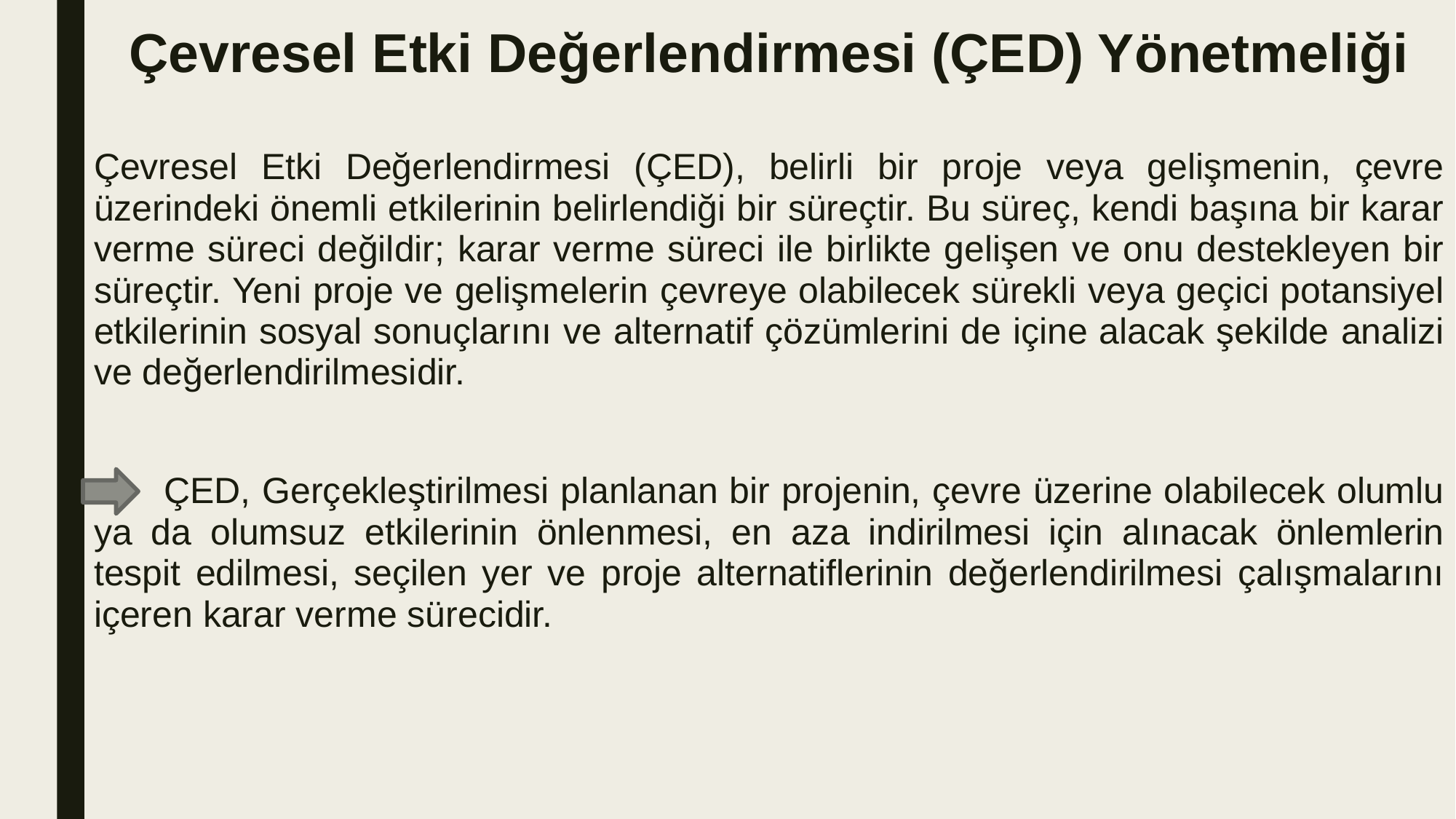

# Çevresel Etki Değerlendirmesi (ÇED) Yönetmeliği
Çevresel Etki Değerlendirmesi (ÇED), belirli bir proje veya gelişmenin, çevre üzerindeki önemli etkilerinin belirlendiği bir süreçtir. Bu süreç, kendi başına bir karar verme süreci değildir; karar verme süreci ile birlikte gelişen ve onu destekleyen bir süreçtir. Yeni proje ve gelişmelerin çevreye olabilecek sürekli veya geçici potansiyel etkilerinin sosyal sonuçlarını ve alternatif çözümlerini de içine alacak şekilde analizi ve değerlendirilmesidir.

      ÇED, Gerçekleştirilmesi planlanan bir projenin, çevre üzerine olabilecek olumlu ya da olumsuz etkilerinin önlenmesi, en aza indirilmesi için alınacak önlemlerin tespit edilmesi, seçilen yer ve proje alternatiflerinin değerlendirilmesi çalışmalarını içeren karar verme sürecidir.